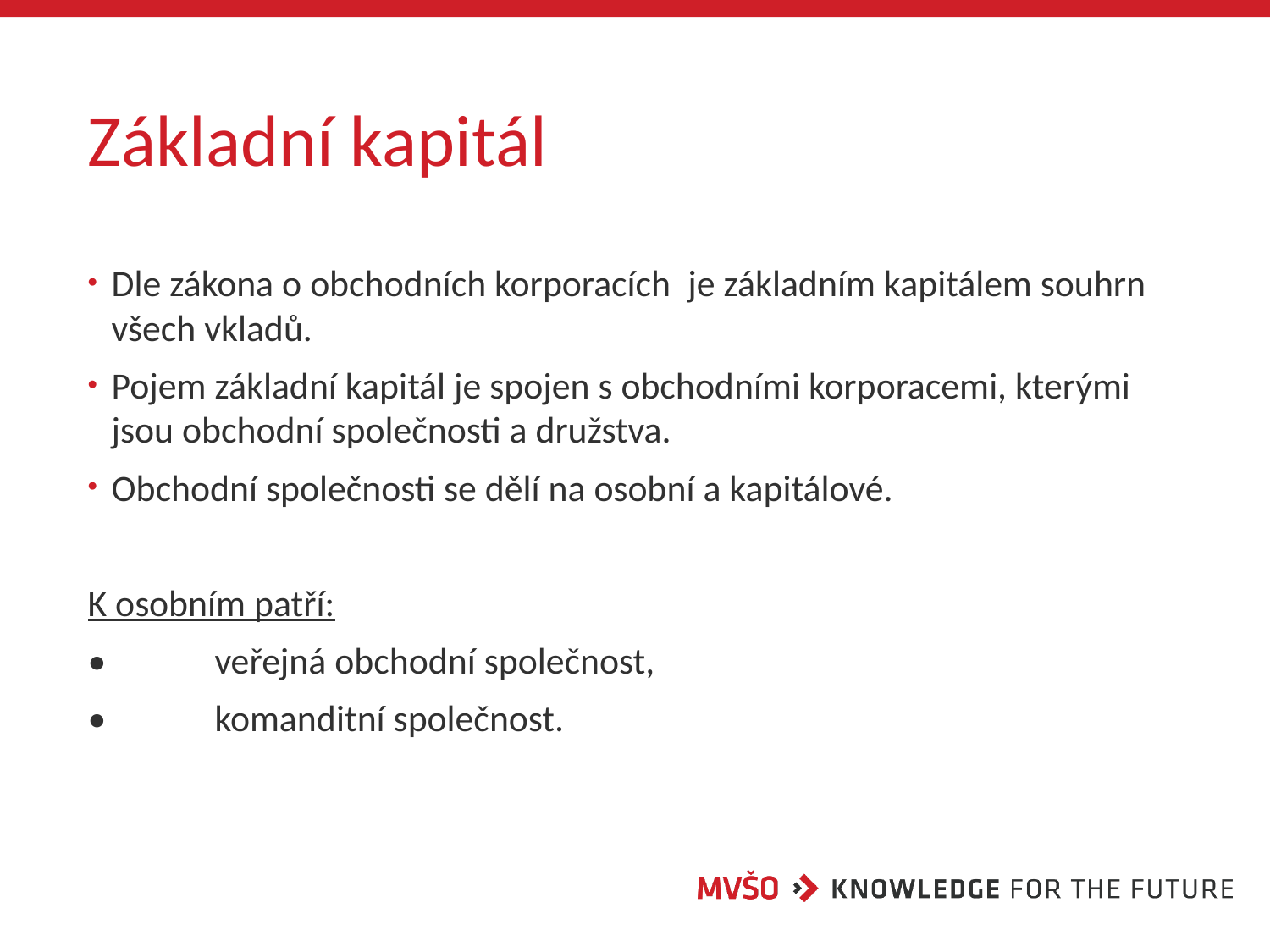

# Základní kapitál
Dle zákona o obchodních korporacích  je základním kapitálem souhrn všech vkladů.
Pojem základní kapitál je spojen s obchodními korporacemi, kterými jsou obchodní společnosti a družstva.
Obchodní společnosti se dělí na osobní a kapitálové.

K osobním patří:
•	veřejná obchodní společnost,
•	komanditní společnost.